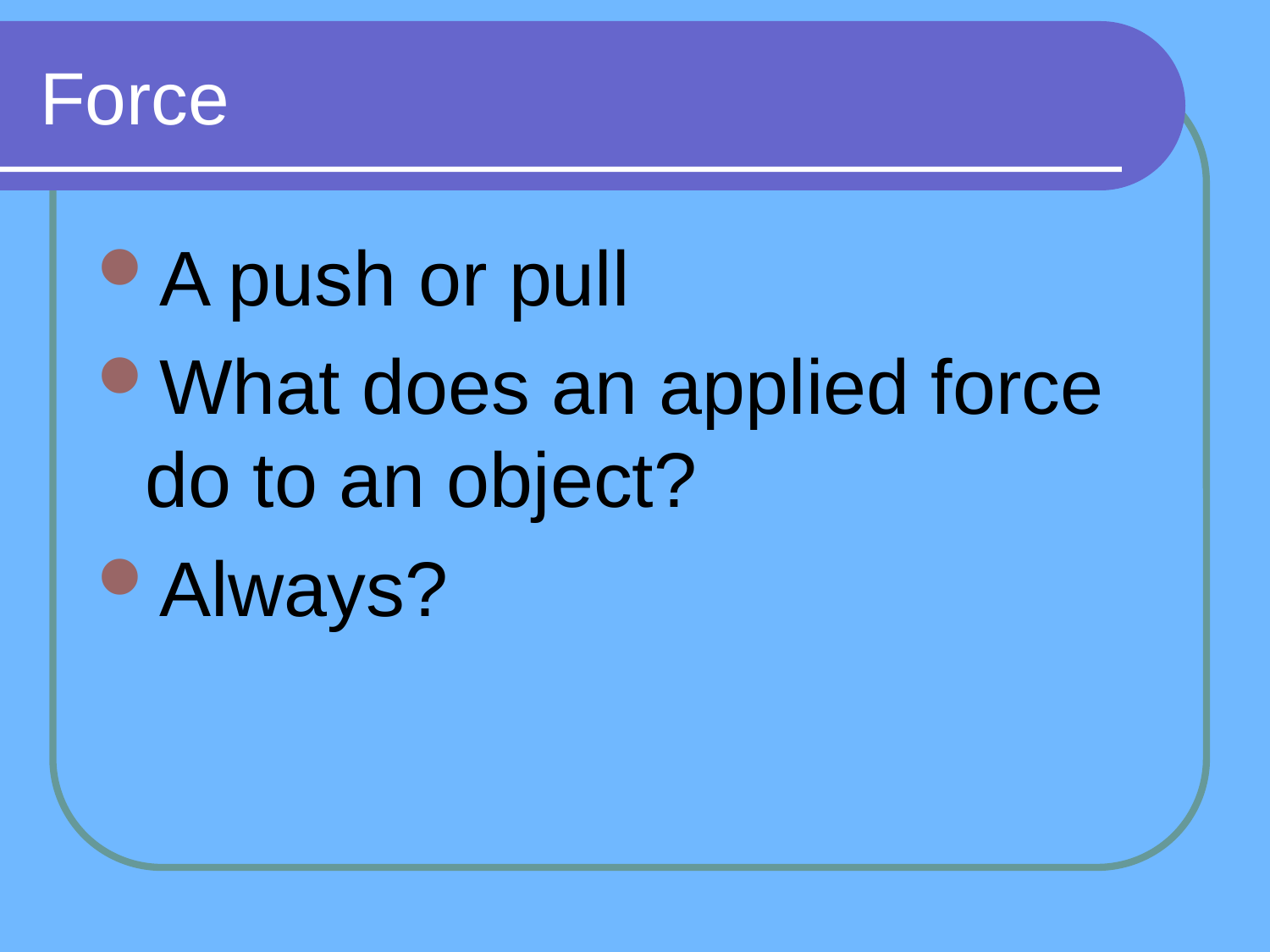

# Force
A push or pull
What does an applied force do to an object?
Always?